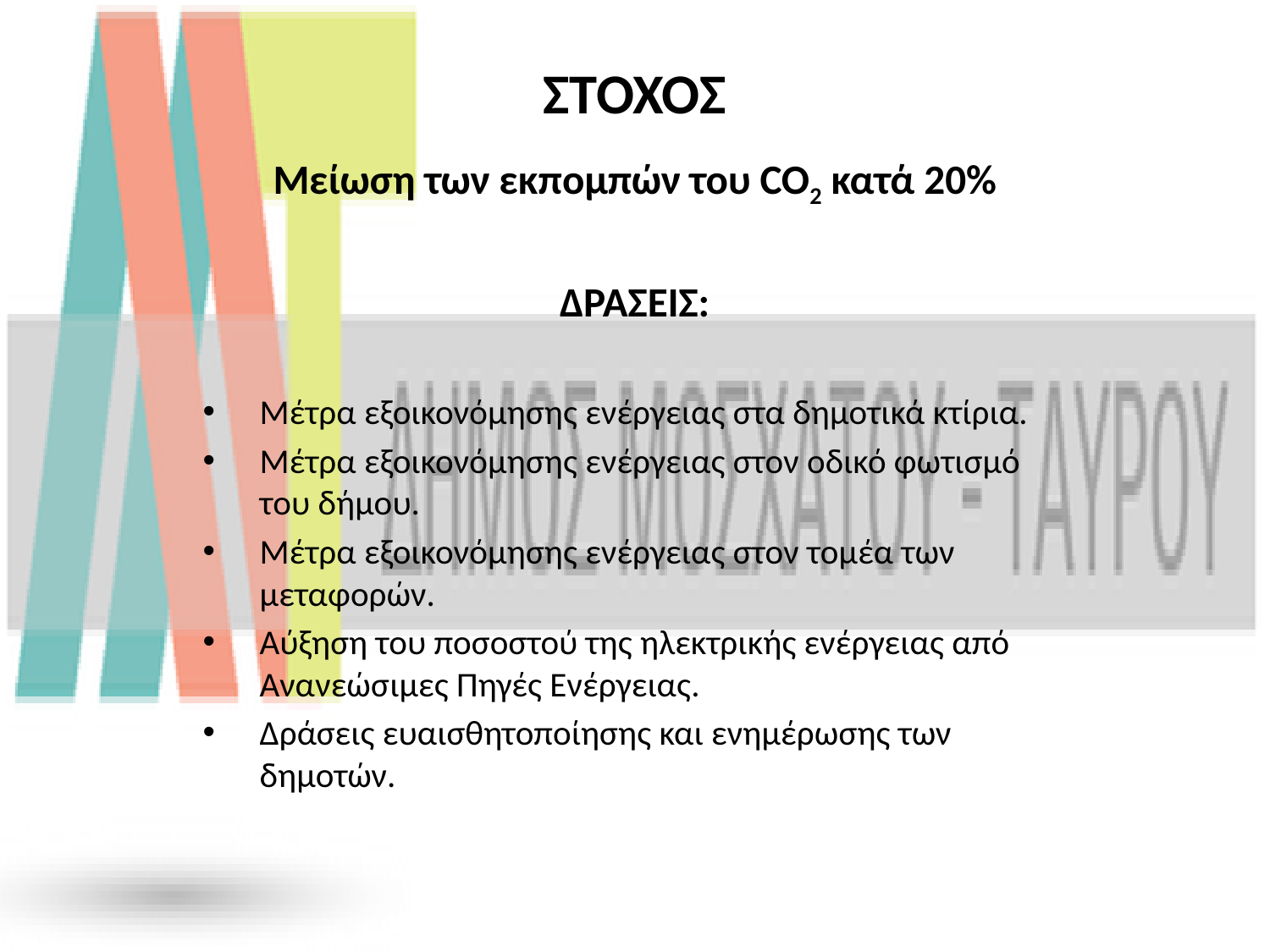

# ΣΤΟΧΟΣ
Μείωση των εκπομπών του CO2 κατά 20%

ΔΡΑΣΕΙΣ:

Μέτρα εξοικονόμησης ενέργειας στα δημοτικά κτίρια.
Μέτρα εξοικονόμησης ενέργειας στον οδικό φωτισμό του δήμου.
Μέτρα εξοικονόμησης ενέργειας στον τομέα των μεταφορών.
Αύξηση του ποσοστού της ηλεκτρικής ενέργειας από Ανανεώσιμες Πηγές Ενέργειας.
Δράσεις ευαισθητοποίησης και ενημέρωσης των δημοτών.